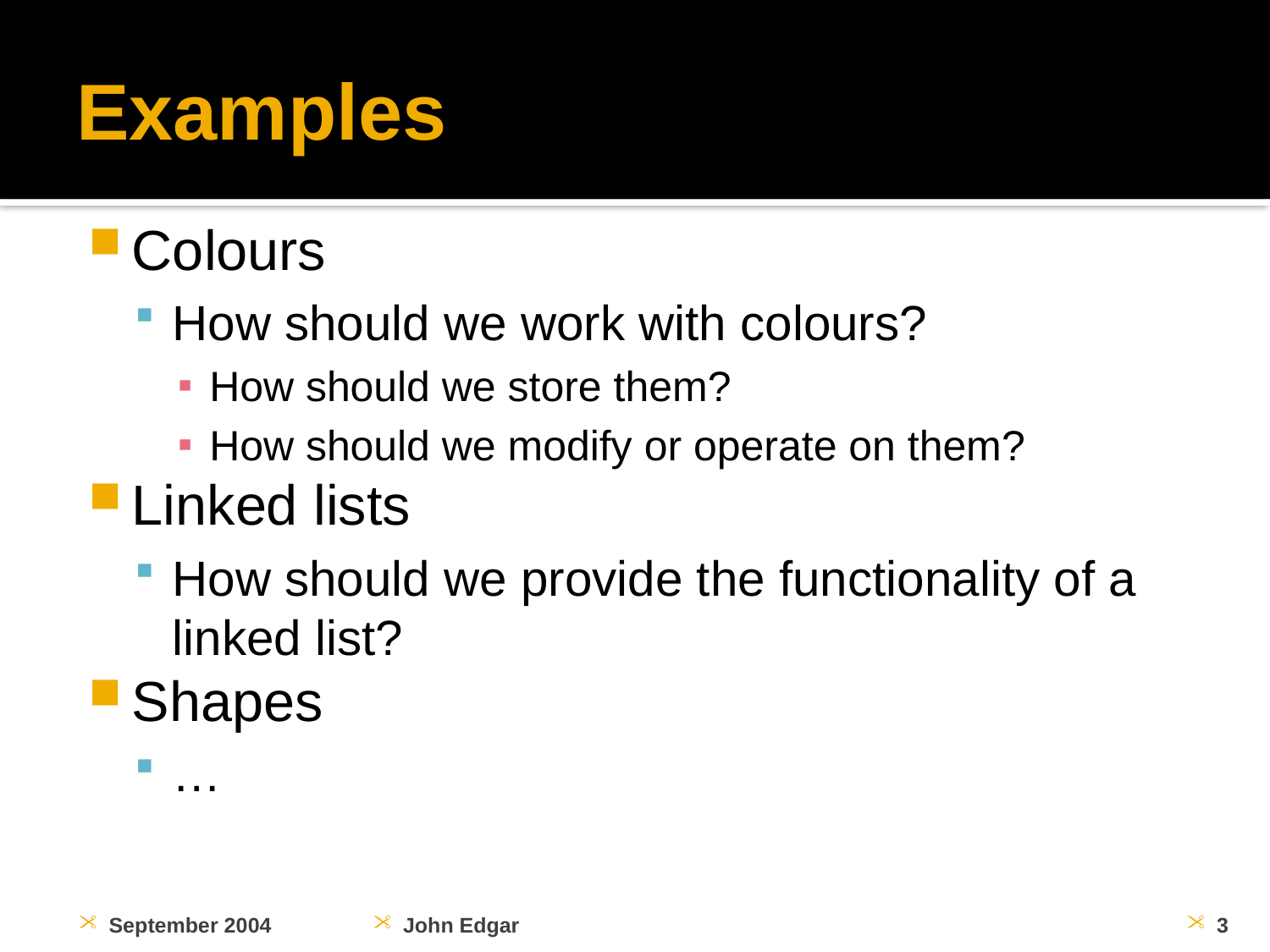

# Examples
Colours
How should we work with colours?
How should we store them?
How should we modify or operate on them?
Linked lists
How should we provide the functionality of a linked list?
Shapes
…
September 2004
John Edgar
3